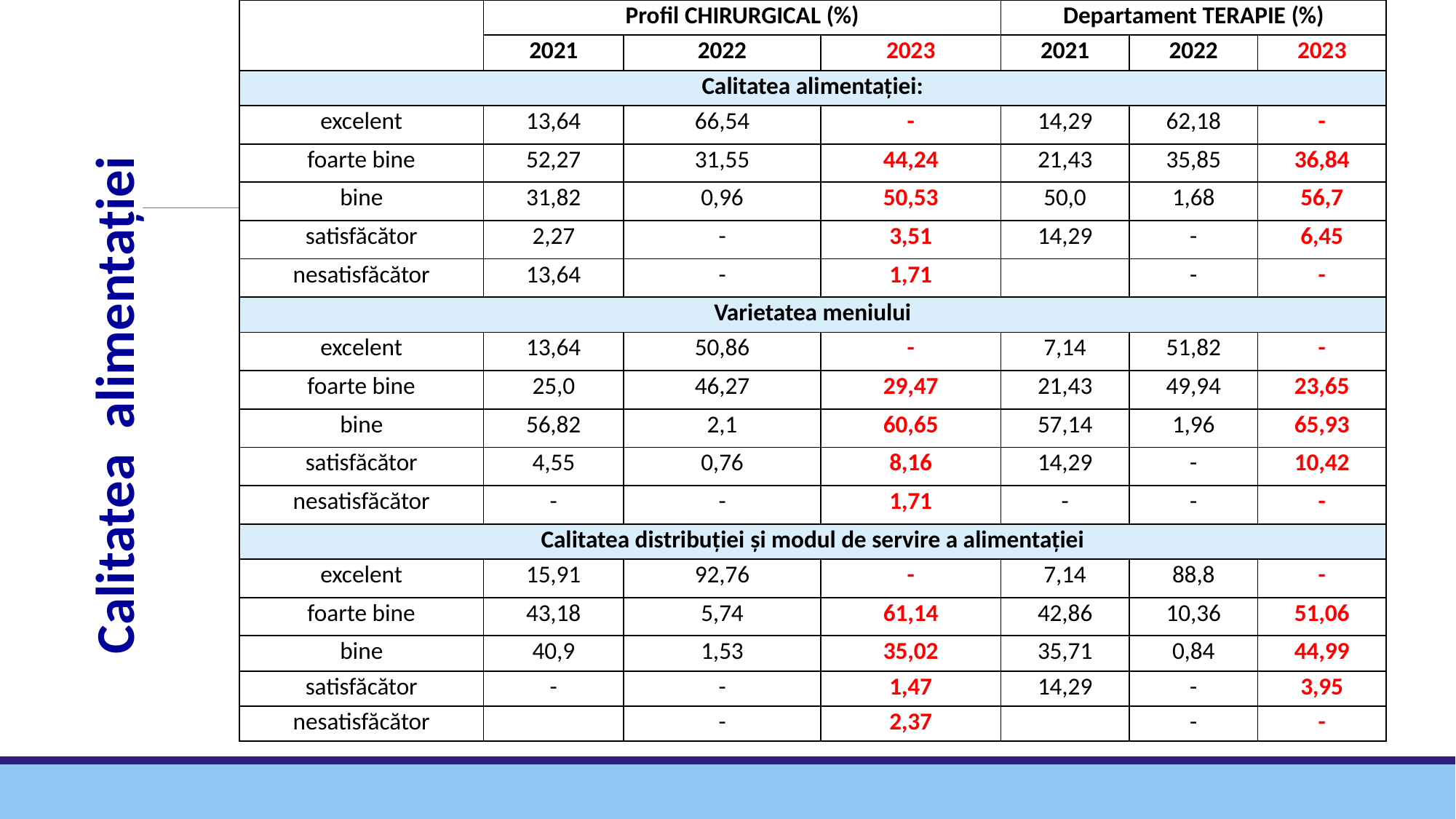

|  | Profil Chirurgical (%) |  |  | Departament terapie (%) |  |  |
| --- | --- | --- | --- | --- | --- | --- |
|  | 2021 | 2022 | 2023 | 2021 | 2022 | 2023 |
| Calitatea alimentației: |  |  |  |  |  |  |
| excelent | 13,64 | 66,54 | - | 14,29 | 62,18 | - |
| foarte bine | 52,27 | 31,55 | 44,24 | 21,43 | 35,85 | 36,84 |
| bine | 31,82 | 0,96 | 50,53 | 50,0 | 1,68 | 56,7 |
| satisfăcător | 2,27 | - | 3,51 | 14,29 | - | 6,45 |
| nesatisfăcător | 13,64 | - | 1,71 |  | - | - |
| Varietatea meniului |  |  |  |  |  |  |
| excelent | 13,64 | 50,86 | - | 7,14 | 51,82 | - |
| foarte bine | 25,0 | 46,27 | 29,47 | 21,43 | 49,94 | 23,65 |
| bine | 56,82 | 2,1 | 60,65 | 57,14 | 1,96 | 65,93 |
| satisfăcător | 4,55 | 0,76 | 8,16 | 14,29 | - | 10,42 |
| nesatisfăcător | - | - | 1,71 | - | - | - |
| Calitatea distribuției și modul de servire a alimentației |  |  |  |  |  |  |
| excelent | 15,91 | 92,76 | - | 7,14 | 88,8 | - |
| foarte bine | 43,18 | 5,74 | 61,14 | 42,86 | 10,36 | 51,06 |
| bine | 40,9 | 1,53 | 35,02 | 35,71 | 0,84 | 44,99 |
| satisfăcător | - | - | 1,47 | 14,29 | - | 3,95 |
| nesatisfăcător |  | - | 2,37 |  | - | - |
Calitatea  alimentației